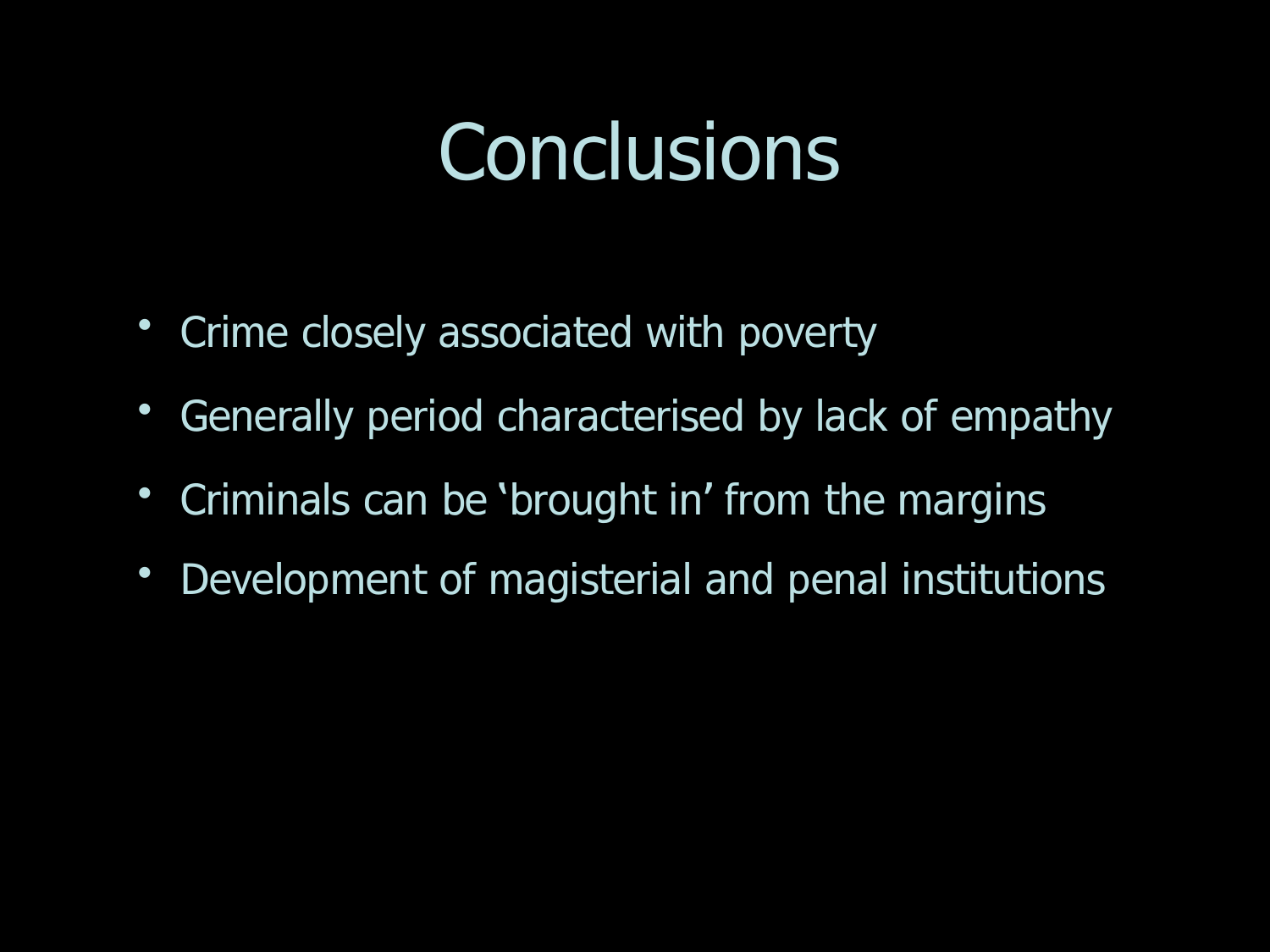

Conclusions
 Crime closely associated with poverty
 Generally period characterised by lack of empathy
 Criminals can be ‘brought in’ from the margins
 Development of magisterial and penal institutions